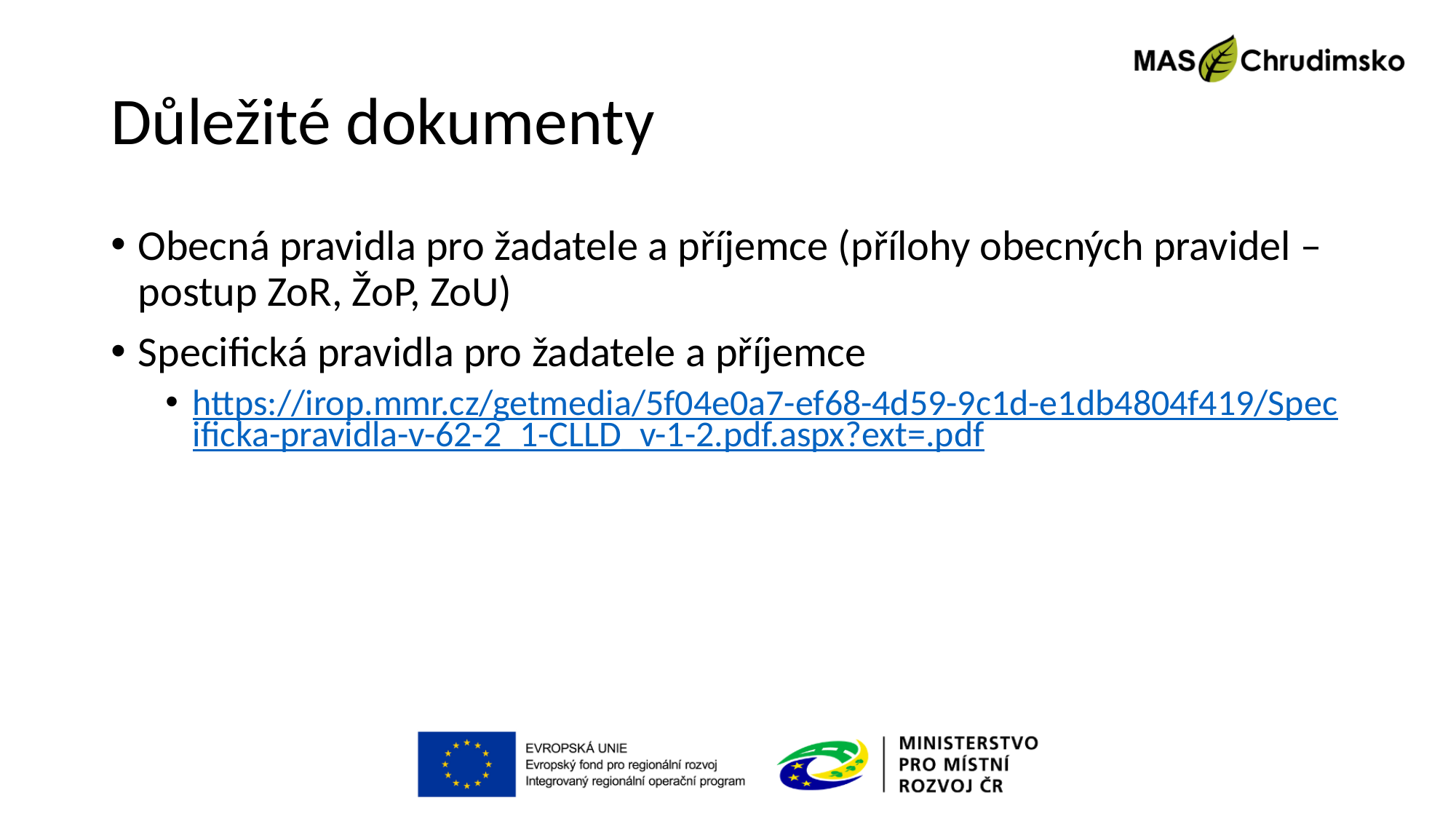

# Důležité dokumenty
Obecná pravidla pro žadatele a příjemce (přílohy obecných pravidel – postup ZoR, ŽoP, ZoU)
Specifická pravidla pro žadatele a příjemce
https://irop.mmr.cz/getmedia/5f04e0a7-ef68-4d59-9c1d-e1db4804f419/Specificka-pravidla-v-62-2_1-CLLD_v-1-2.pdf.aspx?ext=.pdf